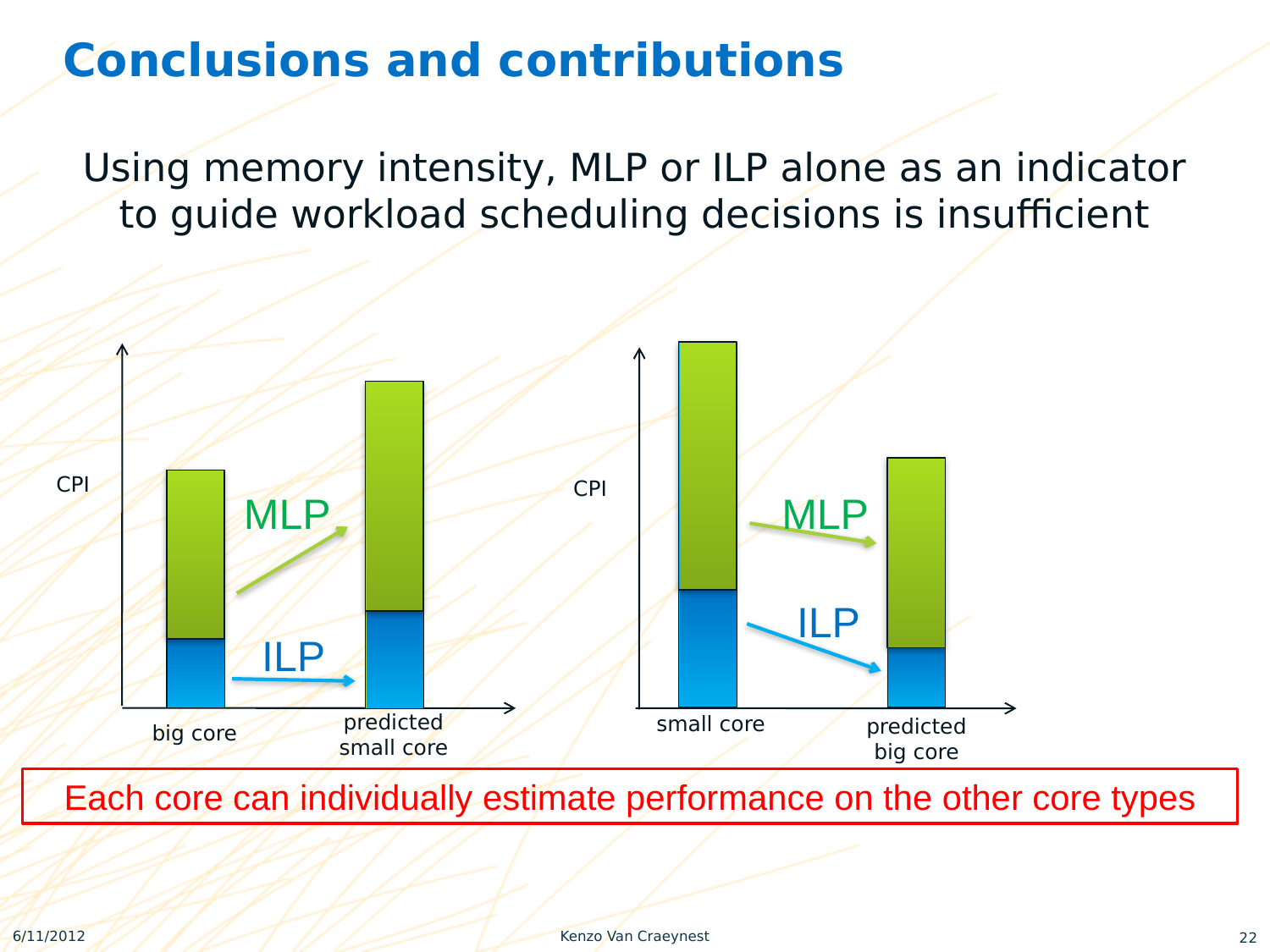

# Conclusions and contributions
Using memory intensity, MLP or ILP alone as an indicator to guide workload scheduling decisions is insufficient

CPI

small core

CPI

big core
MLP
MLP
ILP
ILP
predicted small core
predicted big core
Each core can individually estimate performance on the other core types
Kenzo Van Craeynest
6/11/2012
22